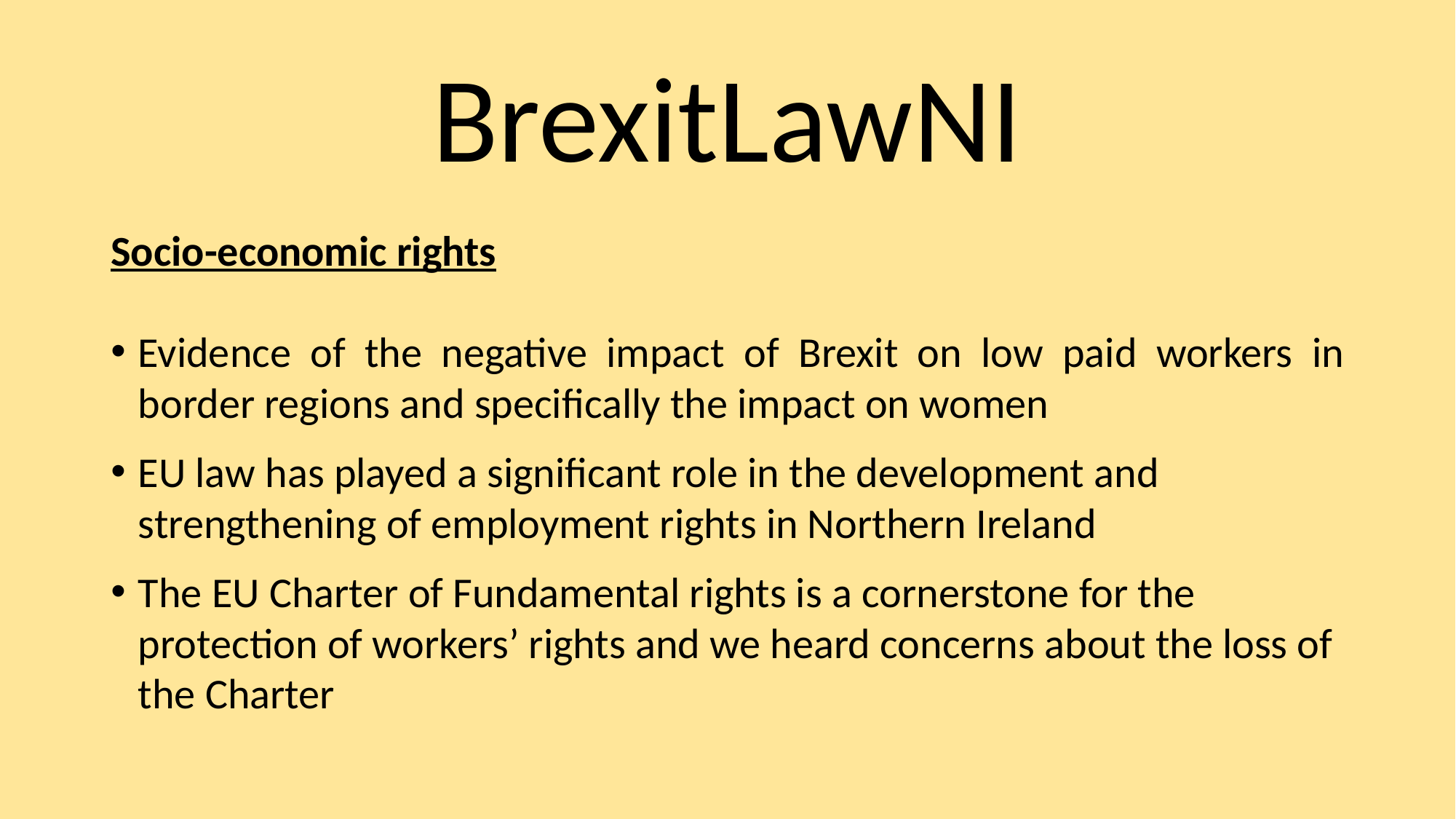

# BrexitLawNI
Socio-economic rights

Evidence of the negative impact of Brexit on low paid workers in border regions and specifically the impact on women
EU law has played a significant role in the development and strengthening of employment rights in Northern Ireland
The EU Charter of Fundamental rights is a cornerstone for the protection of workers’ rights and we heard concerns about the loss of the Charter